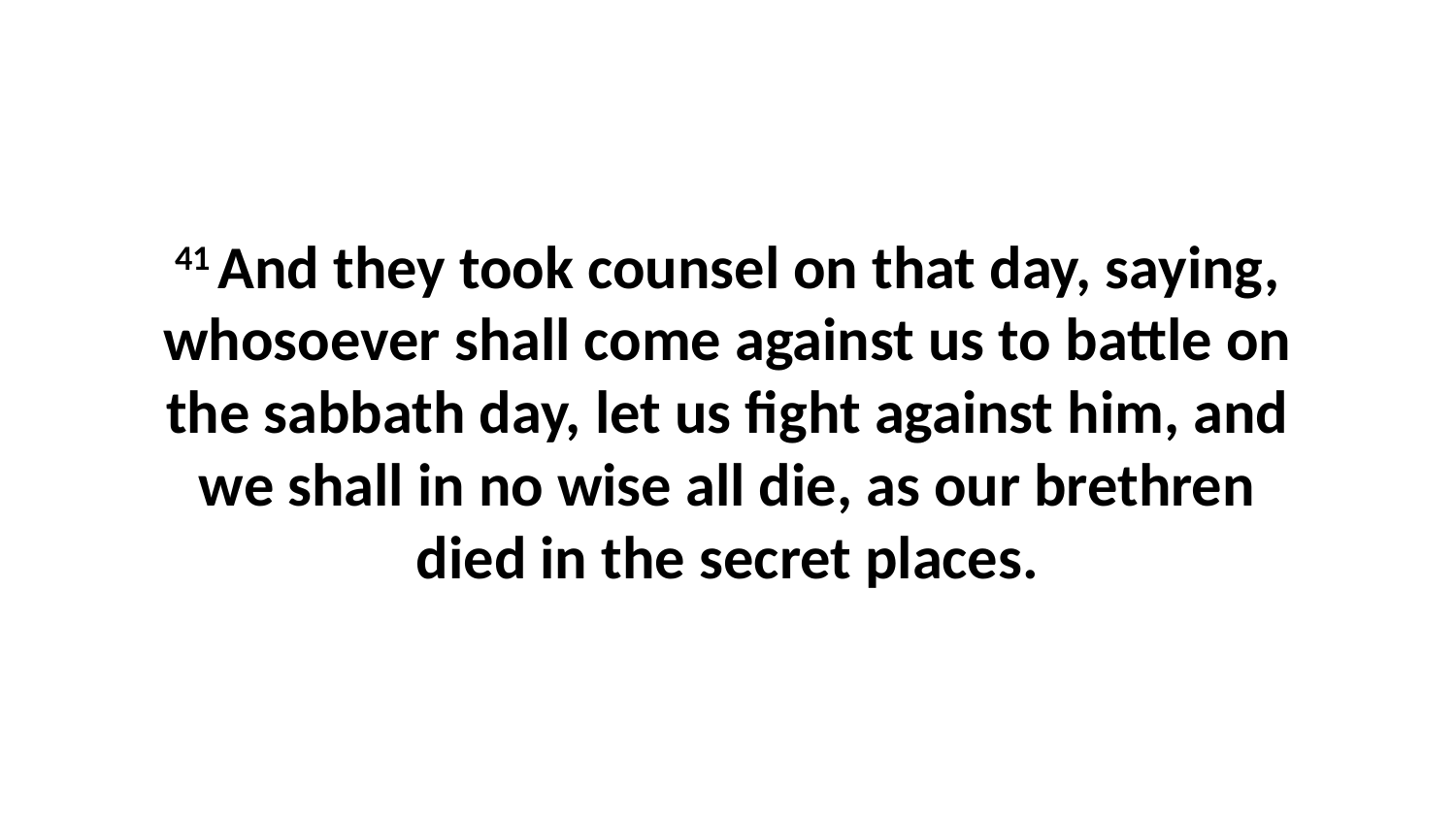

41 And they took counsel on that day, saying, whosoever shall come against us to battle on the sabbath day, let us fight against him, and we shall in no wise all die, as our brethren died in the secret places.